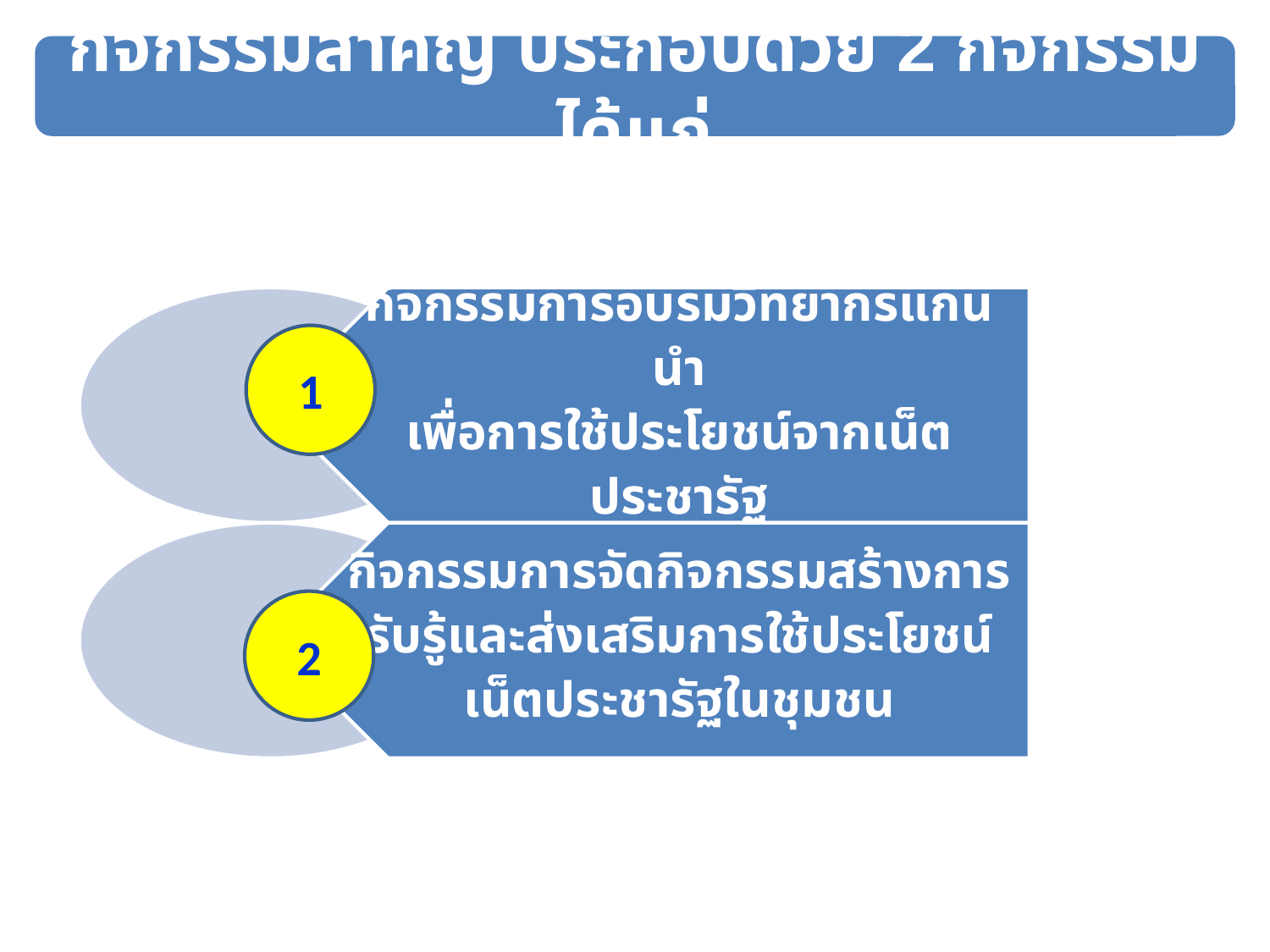

กิจกรรมสำคัญ ประกอบด้วย 2 กิจกรรม ได้แก่
กิจกรรมการอบรมวิทยากรแกนนำ
เพื่อการใช้ประโยชน์จากเน็ตประชารัฐ
1
2